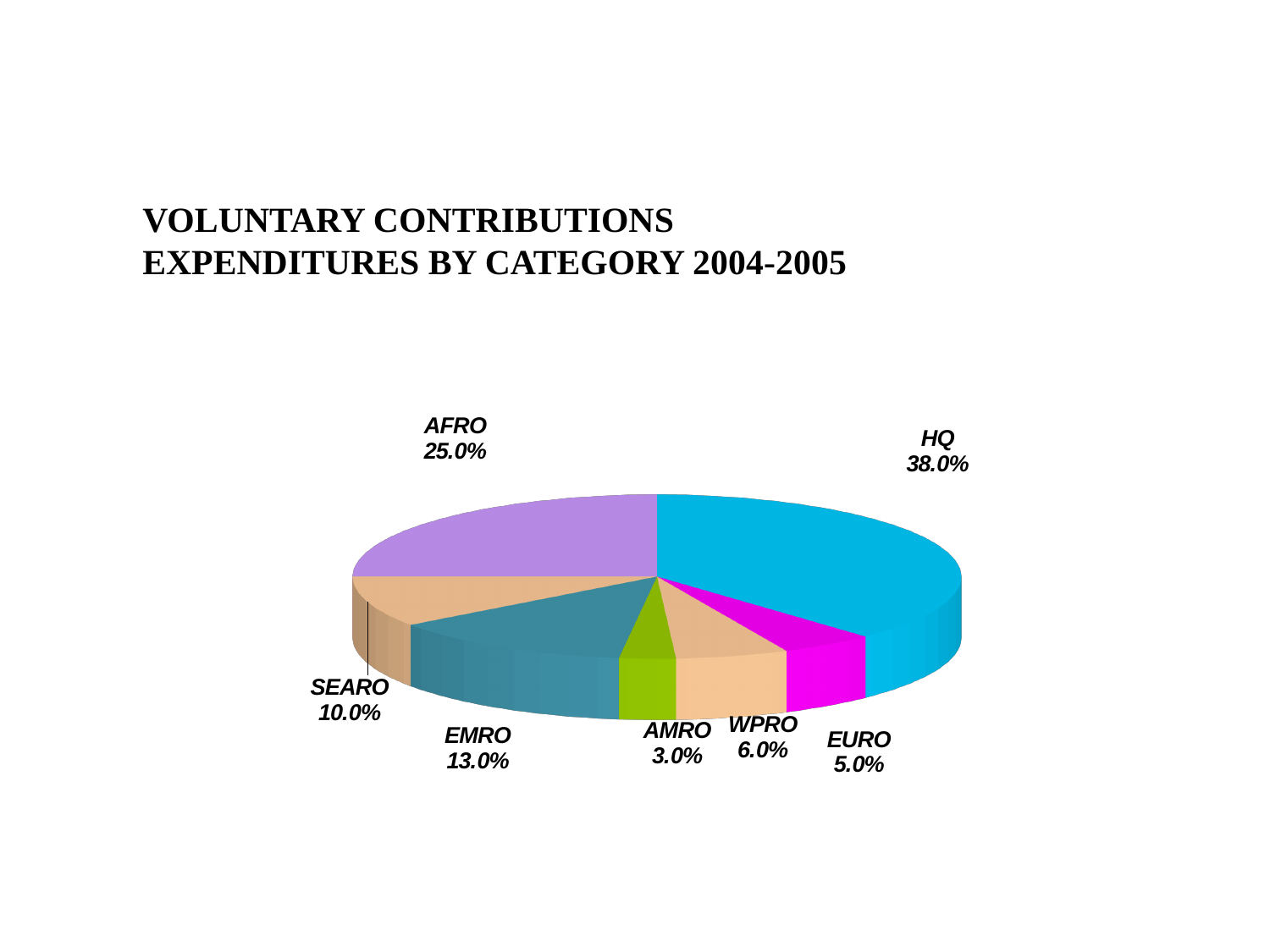

VOLUNTARY CONTRIBUTIONS
EXPENDITURES BY CATEGORY 2004-2005

[unsupported chart]